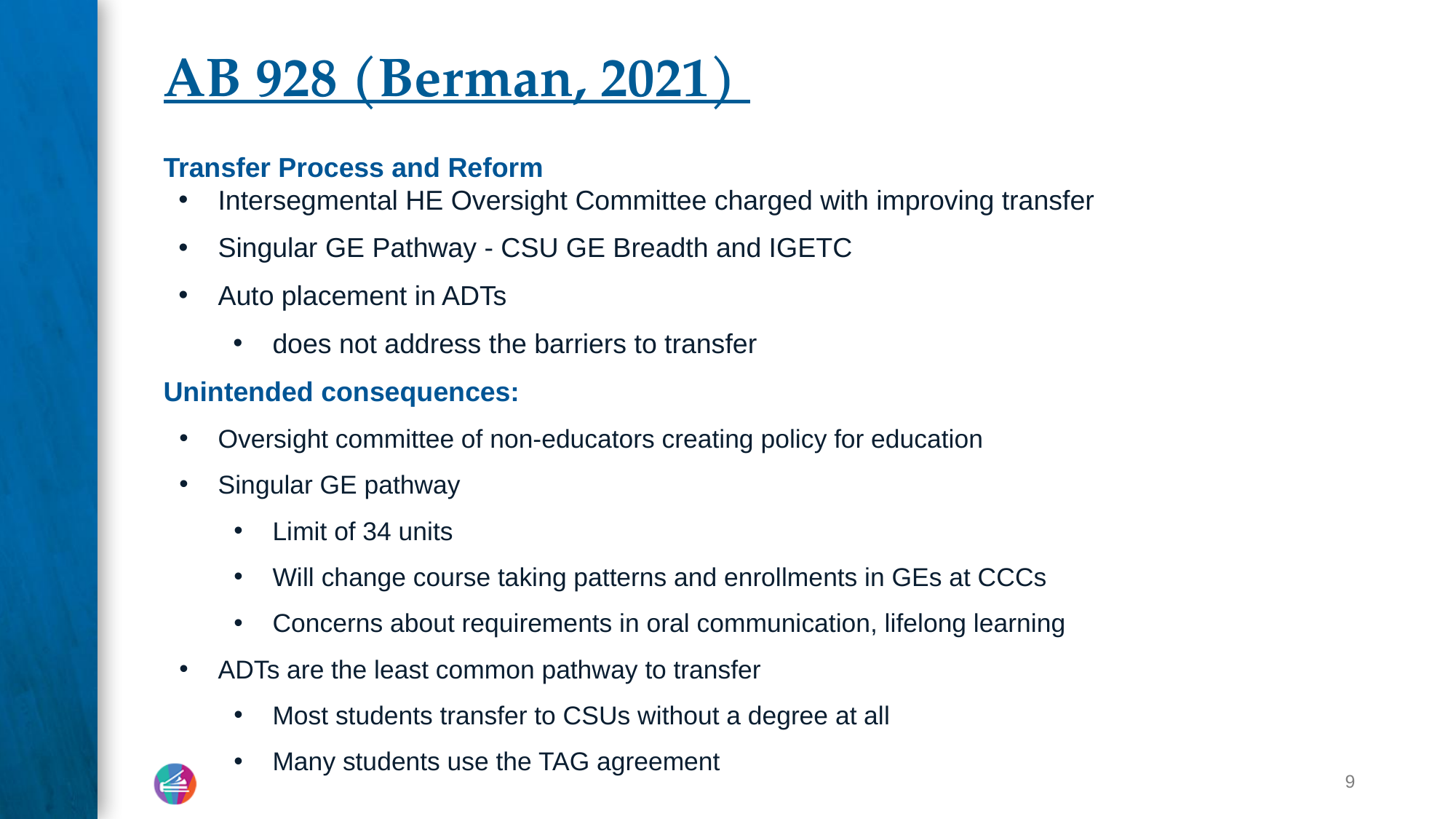

# AB 928 (Berman, 2021)
Transfer Process and Reform
Intersegmental HE Oversight Committee charged with improving transfer
Singular GE Pathway - CSU GE Breadth and IGETC
Auto placement in ADTs
does not address the barriers to transfer
Unintended consequences:
Oversight committee of non-educators creating policy for education
Singular GE pathway
Limit of 34 units
Will change course taking patterns and enrollments in GEs at CCCs
Concerns about requirements in oral communication, lifelong learning
ADTs are the least common pathway to transfer
Most students transfer to CSUs without a degree at all
Many students use the TAG agreement
9